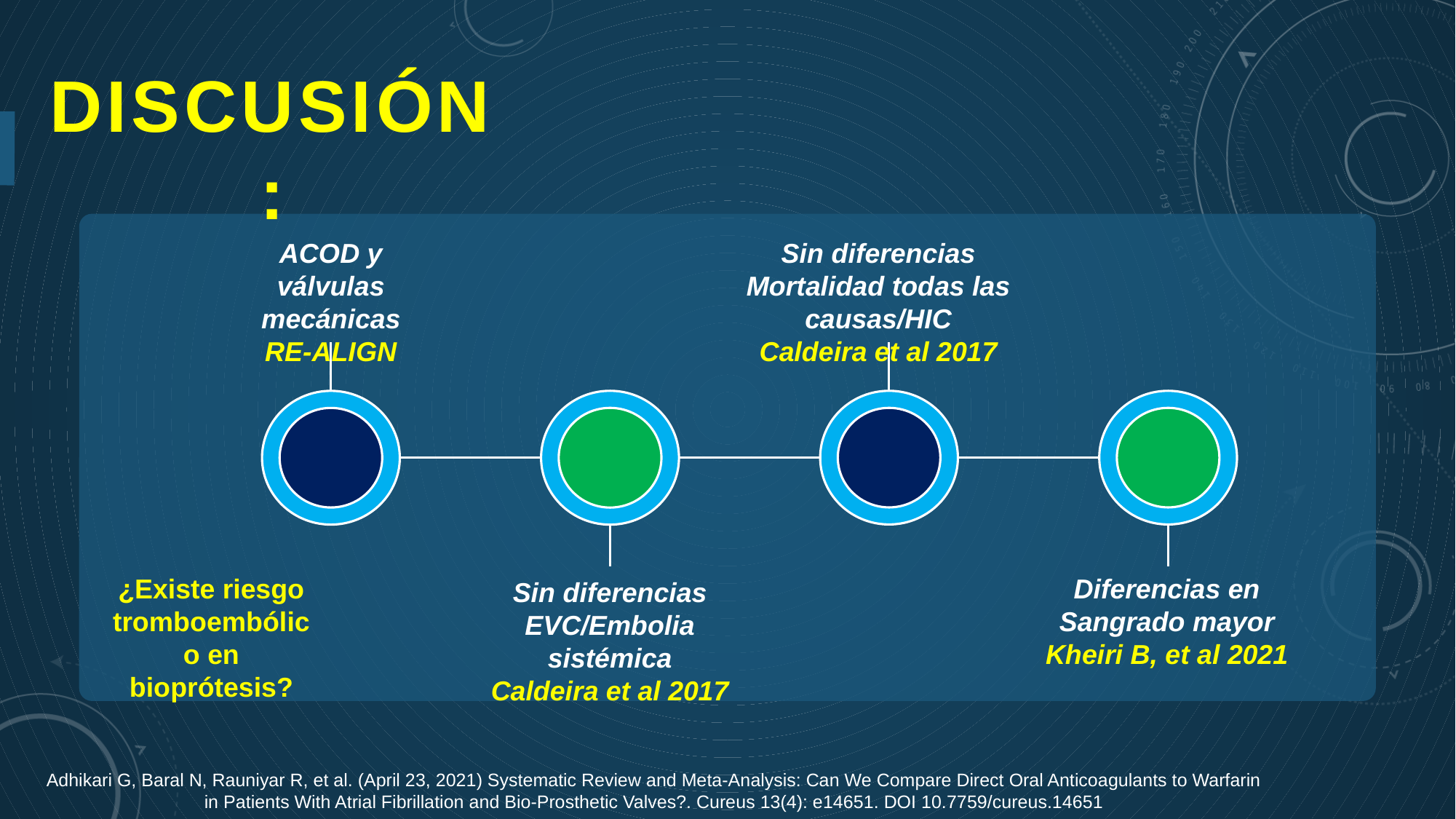

# Discusión:

Sin diferencias Mortalidad todas las causas/HIC
Caldeira et al 2017
ACOD y válvulas mecánicas
RE-ALIGN

¿Existe riesgo tromboembólico en bioprótesis?
Diferencias en Sangrado mayor
Kheiri B, et al 2021
Sin diferencias EVC/Embolia sistémica
Caldeira et al 2017
Adhikari G, Baral N, Rauniyar R, et al. (April 23, 2021) Systematic Review and Meta-Analysis: Can We Compare Direct Oral Anticoagulants to Warfarin in Patients With Atrial Fibrillation and Bio-Prosthetic Valves?. Cureus 13(4): e14651. DOI 10.7759/cureus.14651